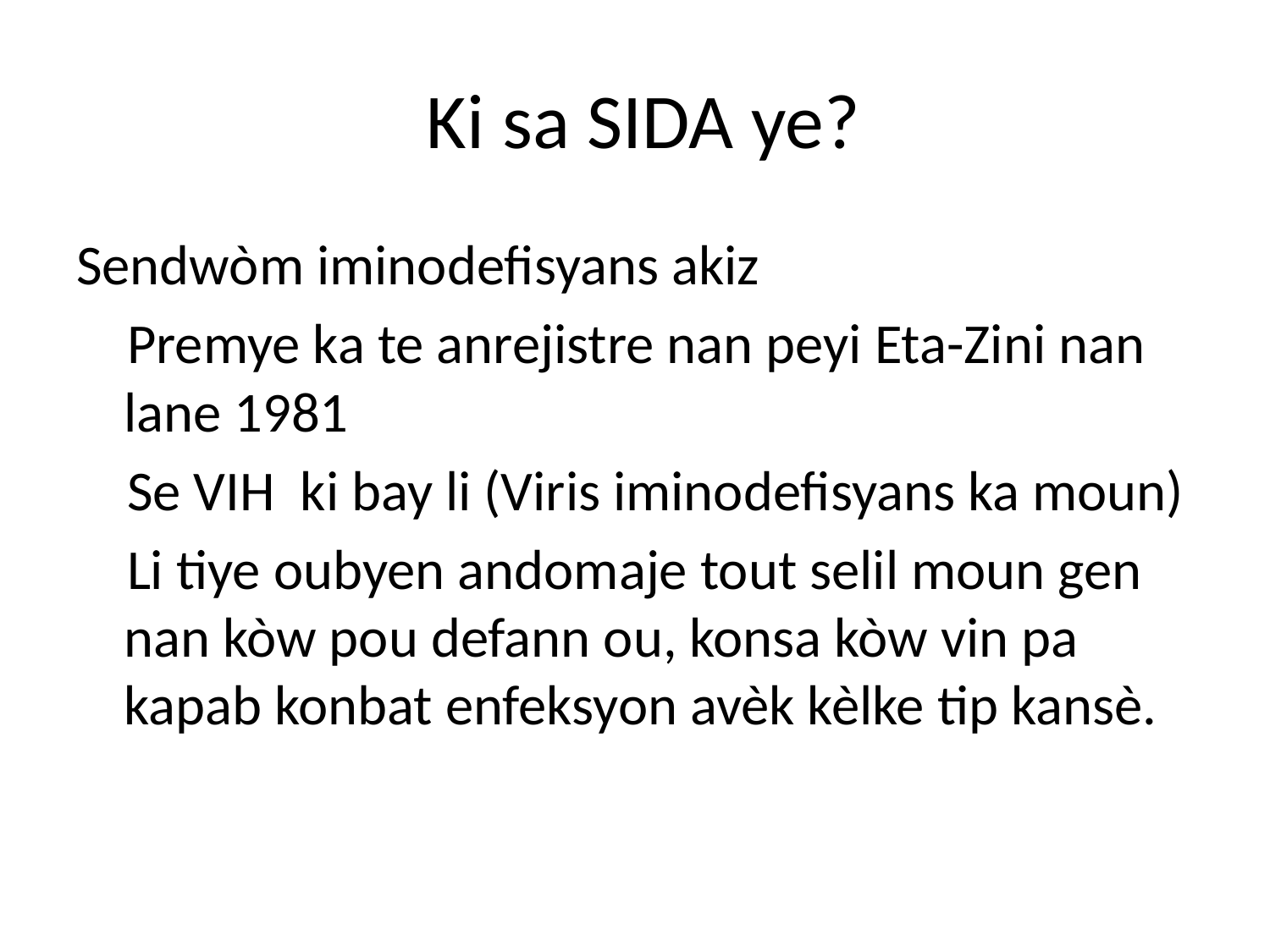

# Ki sa SIDA ye?
Sendwòm iminodefisyans akiz
    Premye ka te anrejistre nan peyi Eta-Zini nan lane 1981
    Se VIH  ki bay li (Viris iminodefisyans ka moun)
    Li tiye oubyen andomaje tout selil moun gen nan kòw pou defann ou, konsa kòw vin pa kapab konbat enfeksyon avèk kèlke tip kansè.